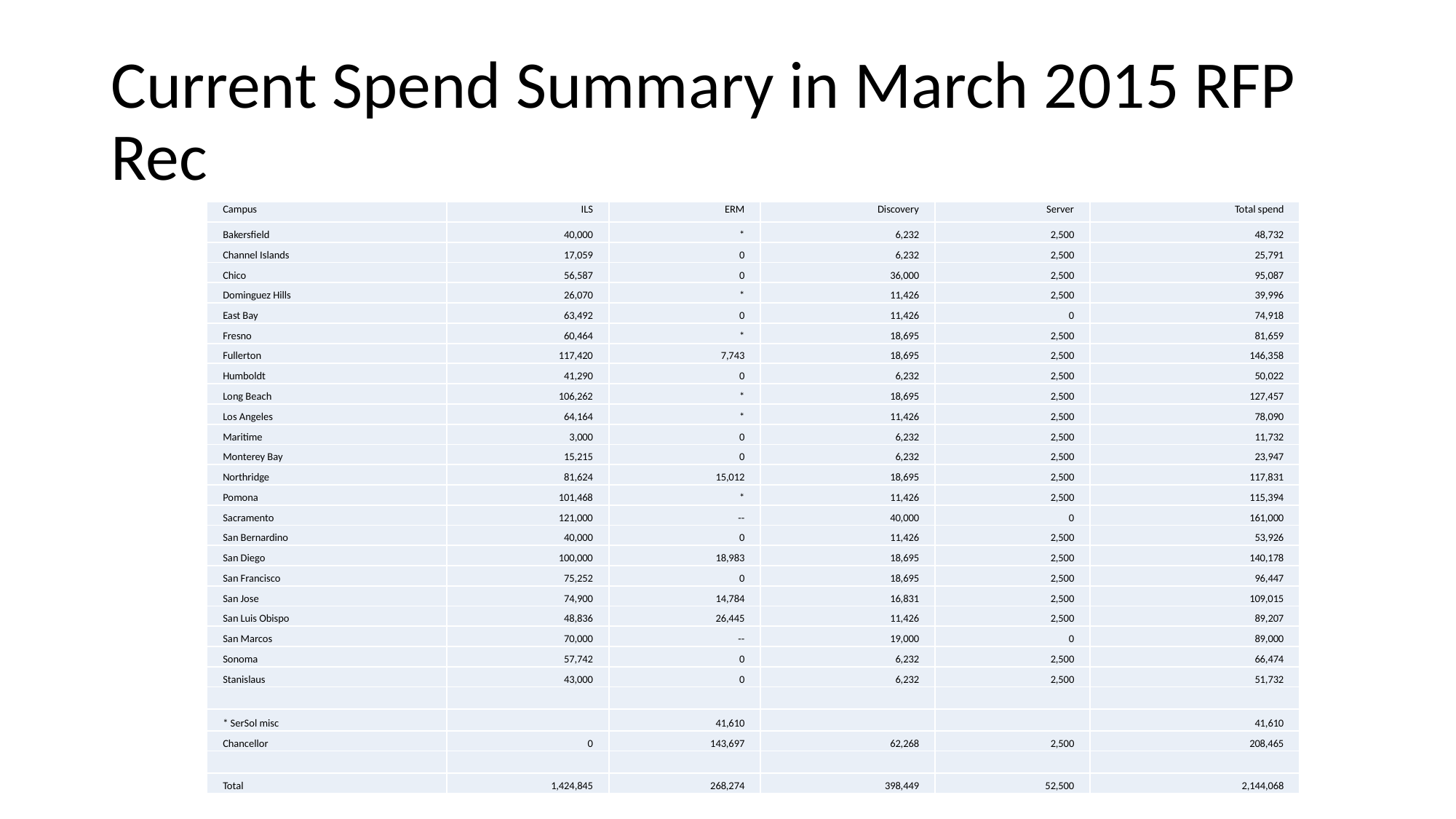

# Current Spend Summary in March 2015 RFP Rec
| Campus | ILS | ERM | Discovery | Server | Total spend |
| --- | --- | --- | --- | --- | --- |
| Bakersfield | 40,000 | \* | 6,232 | 2,500 | 48,732 |
| Channel Islands | 17,059 | 0 | 6,232 | 2,500 | 25,791 |
| Chico | 56,587 | 0 | 36,000 | 2,500 | 95,087 |
| Dominguez Hills | 26,070 | \* | 11,426 | 2,500 | 39,996 |
| East Bay | 63,492 | 0 | 11,426 | 0 | 74,918 |
| Fresno | 60,464 | \* | 18,695 | 2,500 | 81,659 |
| Fullerton | 117,420 | 7,743 | 18,695 | 2,500 | 146,358 |
| Humboldt | 41,290 | 0 | 6,232 | 2,500 | 50,022 |
| Long Beach | 106,262 | \* | 18,695 | 2,500 | 127,457 |
| Los Angeles | 64,164 | \* | 11,426 | 2,500 | 78,090 |
| Maritime | 3,000 | 0 | 6,232 | 2,500 | 11,732 |
| Monterey Bay | 15,215 | 0 | 6,232 | 2,500 | 23,947 |
| Northridge | 81,624 | 15,012 | 18,695 | 2,500 | 117,831 |
| Pomona | 101,468 | \* | 11,426 | 2,500 | 115,394 |
| Sacramento | 121,000 | -- | 40,000 | 0 | 161,000 |
| San Bernardino | 40,000 | 0 | 11,426 | 2,500 | 53,926 |
| San Diego | 100,000 | 18,983 | 18,695 | 2,500 | 140,178 |
| San Francisco | 75,252 | 0 | 18,695 | 2,500 | 96,447 |
| San Jose | 74,900 | 14,784 | 16,831 | 2,500 | 109,015 |
| San Luis Obispo | 48,836 | 26,445 | 11,426 | 2,500 | 89,207 |
| San Marcos | 70,000 | -- | 19,000 | 0 | 89,000 |
| Sonoma | 57,742 | 0 | 6,232 | 2,500 | 66,474 |
| Stanislaus | 43,000 | 0 | 6,232 | 2,500 | 51,732 |
|  |  |  |  |  |  |
| \* SerSol misc |  | 41,610 |  |  | 41,610 |
| Chancellor | 0 | 143,697 | 62,268 | 2,500 | 208,465 |
|  |  |  |  |  |  |
| Total | 1,424,845 | 268,274 | 398,449 | 52,500 | 2,144,068 |